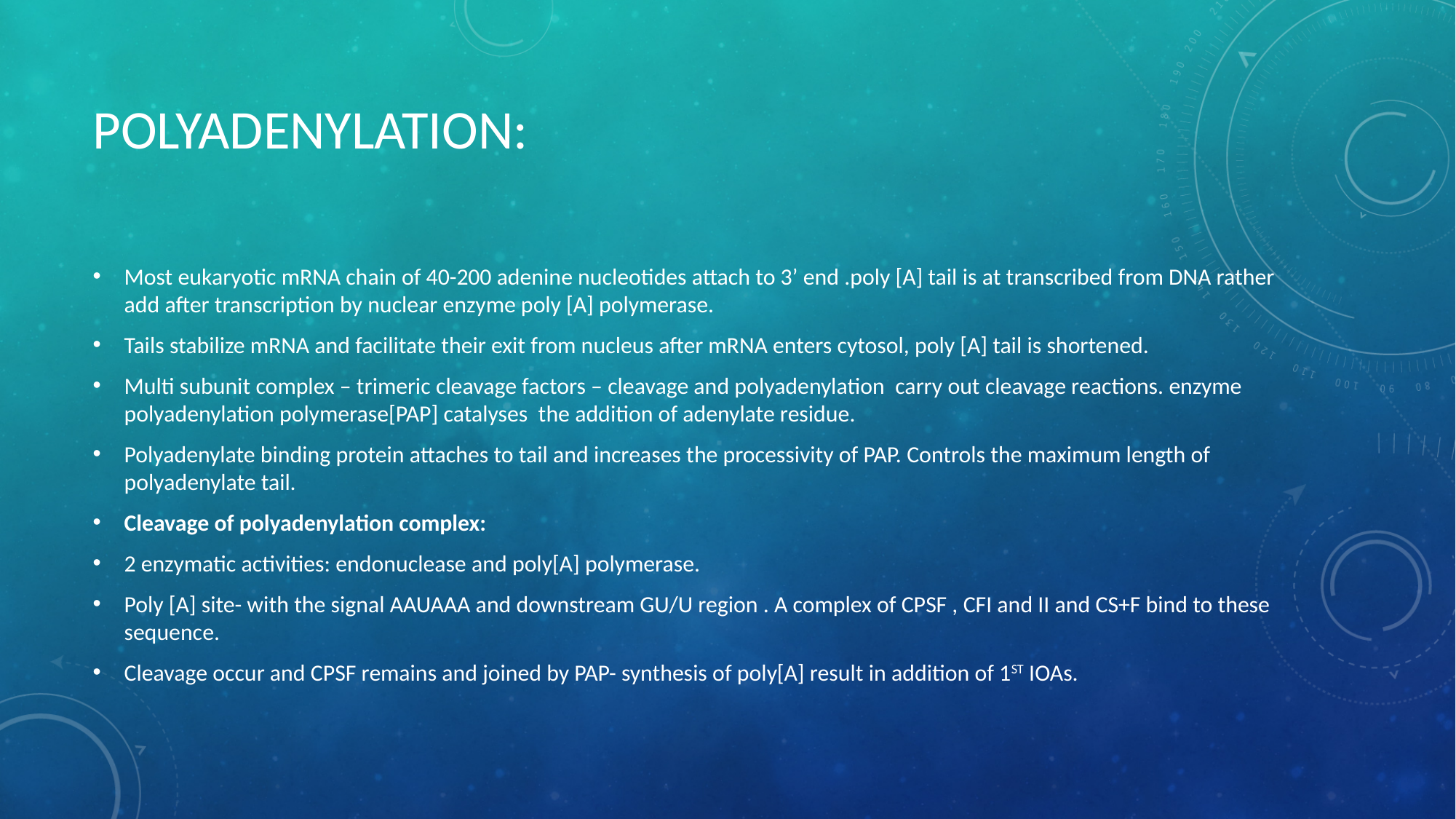

# Polyadenylation:
Most eukaryotic mRNA chain of 40-200 adenine nucleotides attach to 3’ end .poly [A] tail is at transcribed from DNA rather add after transcription by nuclear enzyme poly [A] polymerase.
Tails stabilize mRNA and facilitate their exit from nucleus after mRNA enters cytosol, poly [A] tail is shortened.
Multi subunit complex – trimeric cleavage factors – cleavage and polyadenylation  carry out cleavage reactions. enzyme polyadenylation polymerase[PAP] catalyses  the addition of adenylate residue.
Polyadenylate binding protein attaches to tail and increases the processivity of PAP. Controls the maximum length of polyadenylate tail.
Cleavage of polyadenylation complex:
2 enzymatic activities: endonuclease and poly[A] polymerase.
Poly [A] site- with the signal AAUAAA and downstream GU/U region . A complex of CPSF , CFI and II and CS+F bind to these sequence.
Cleavage occur and CPSF remains and joined by PAP- synthesis of poly[A] result in addition of 1ST IOAs.